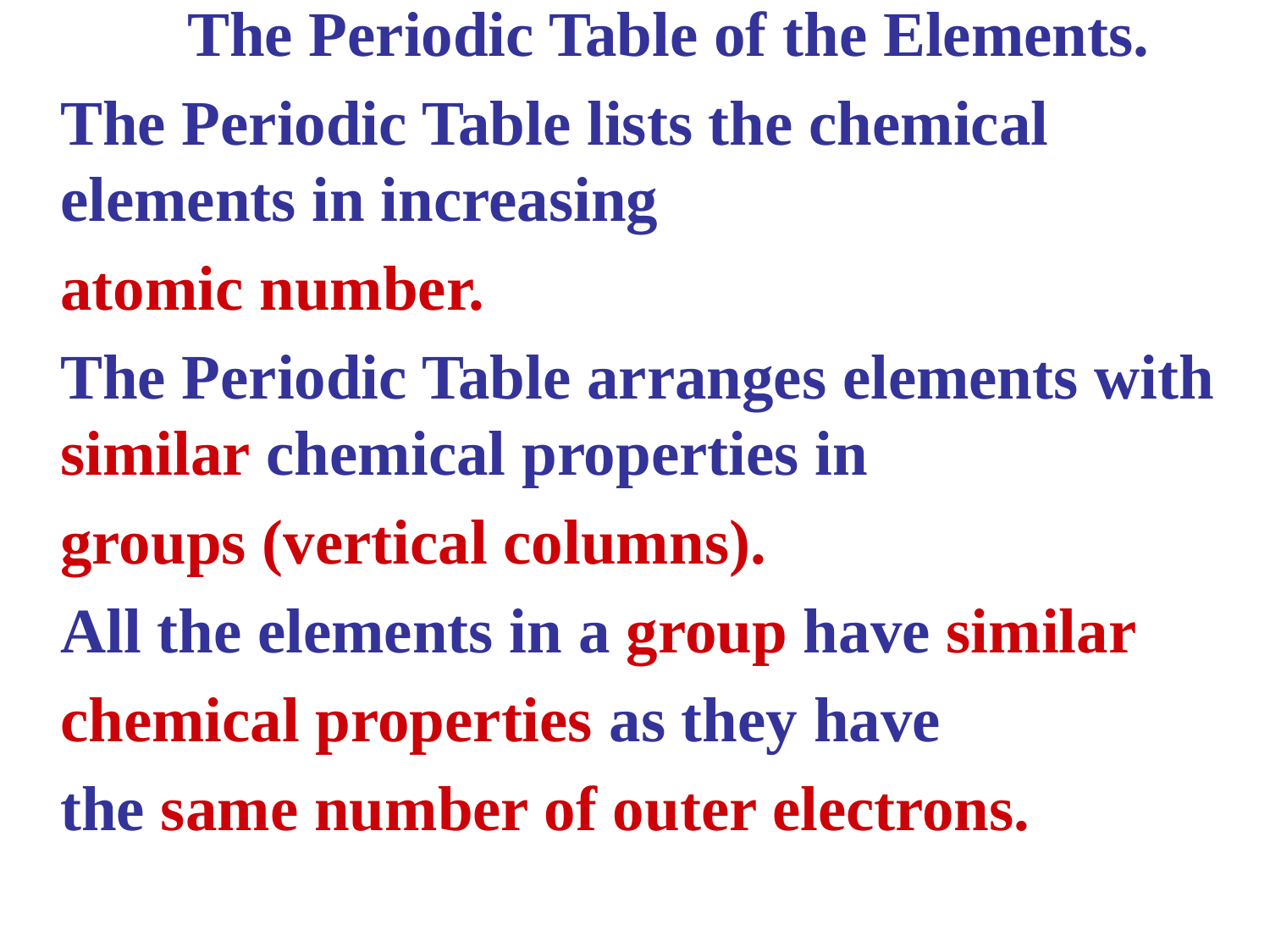

The Periodic Table of the Elements.
	The Periodic Table lists the chemical elements in increasing
	atomic number.
	The Periodic Table arranges elements with similar chemical properties in
	groups (vertical columns).
	All the elements in a group have similar
	chemical properties as they have
	the same number of outer electrons.